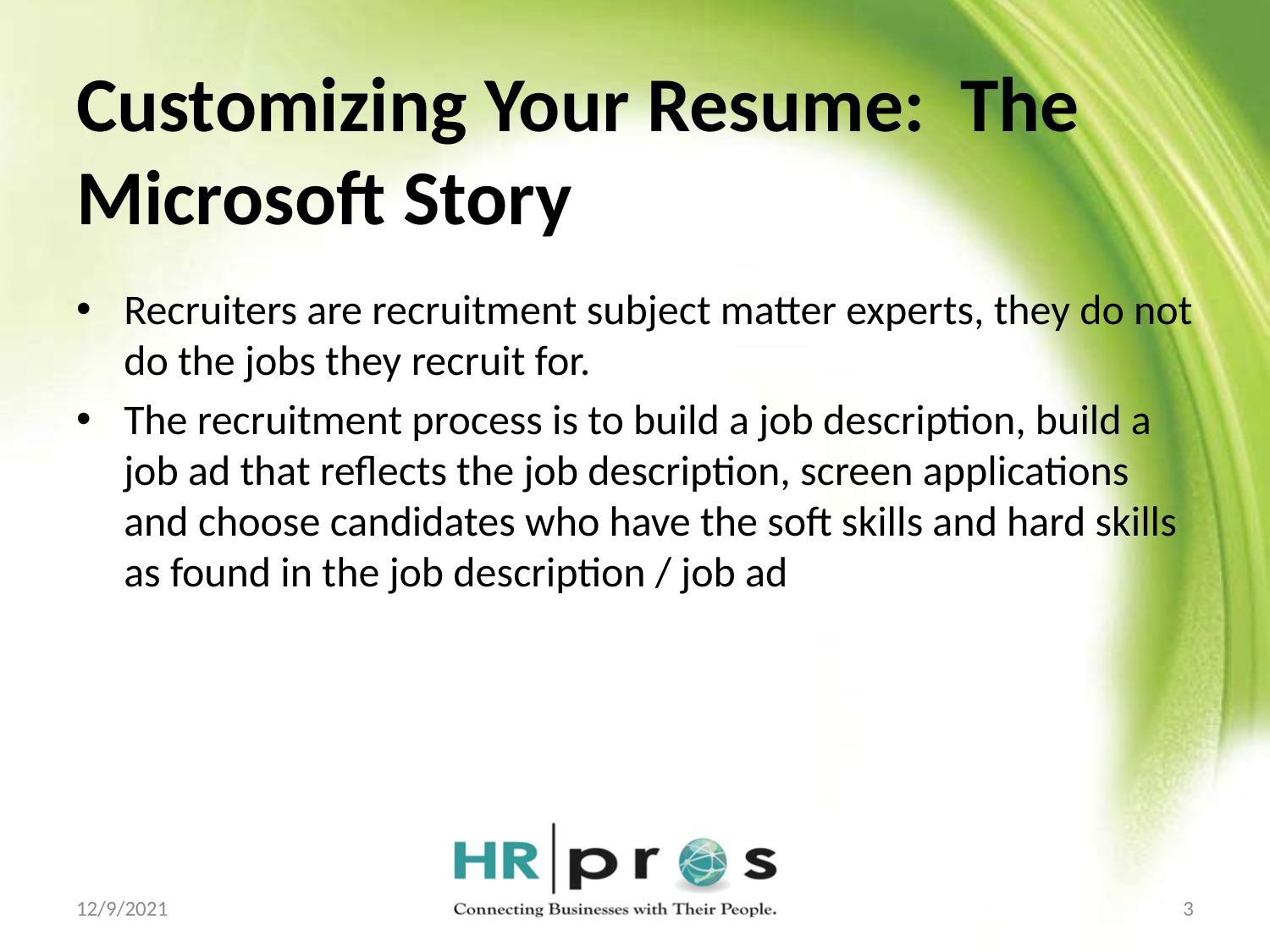

# Customizing Your Resume:  The Microsoft Story
Recruiters are recruitment subject matter experts, they do not do the jobs they recruit for.
The recruitment process is to build a job description, build a job ad that reflects the job description, screen applications and choose candidates who have the soft skills and hard skills as found in the job description / job ad
12/9/2021

3